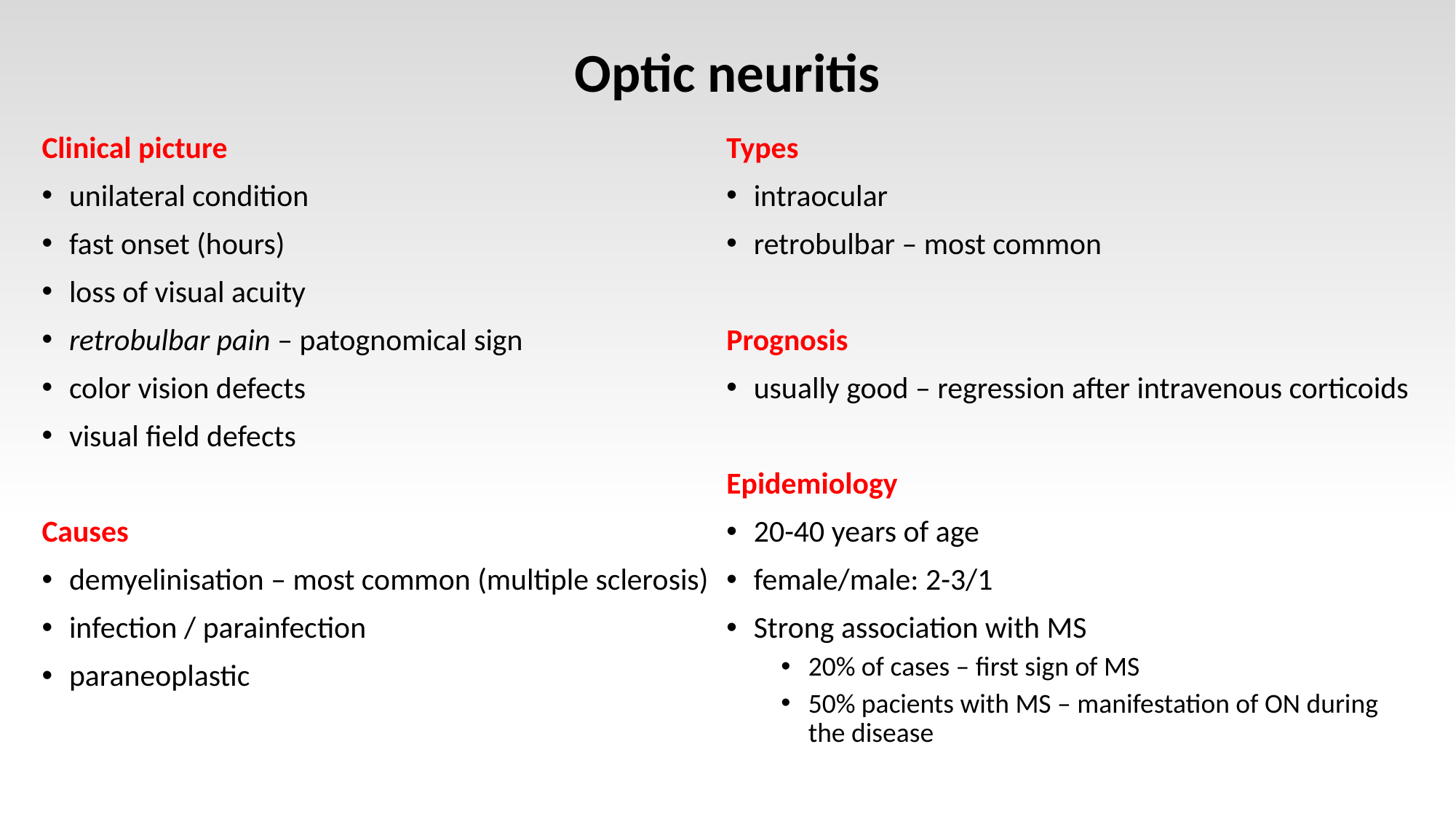

# Optic neuritis
Clinical picture
unilateral condition
fast onset (hours)
loss of visual acuity
retrobulbar pain – patognomical sign
color vision defects
visual field defects

Causes
demyelinisation – most common (multiple sclerosis)
infection / parainfection
paraneoplastic

Types
intraocular
retrobulbar – most common

Prognosis
usually good – regression after intravenous corticoids

Epidemiology
20-40 years of age
female/male: 2-3/1
Strong association with MS
20% of cases – first sign of MS
50% pacients with MS – manifestation of ON during the disease